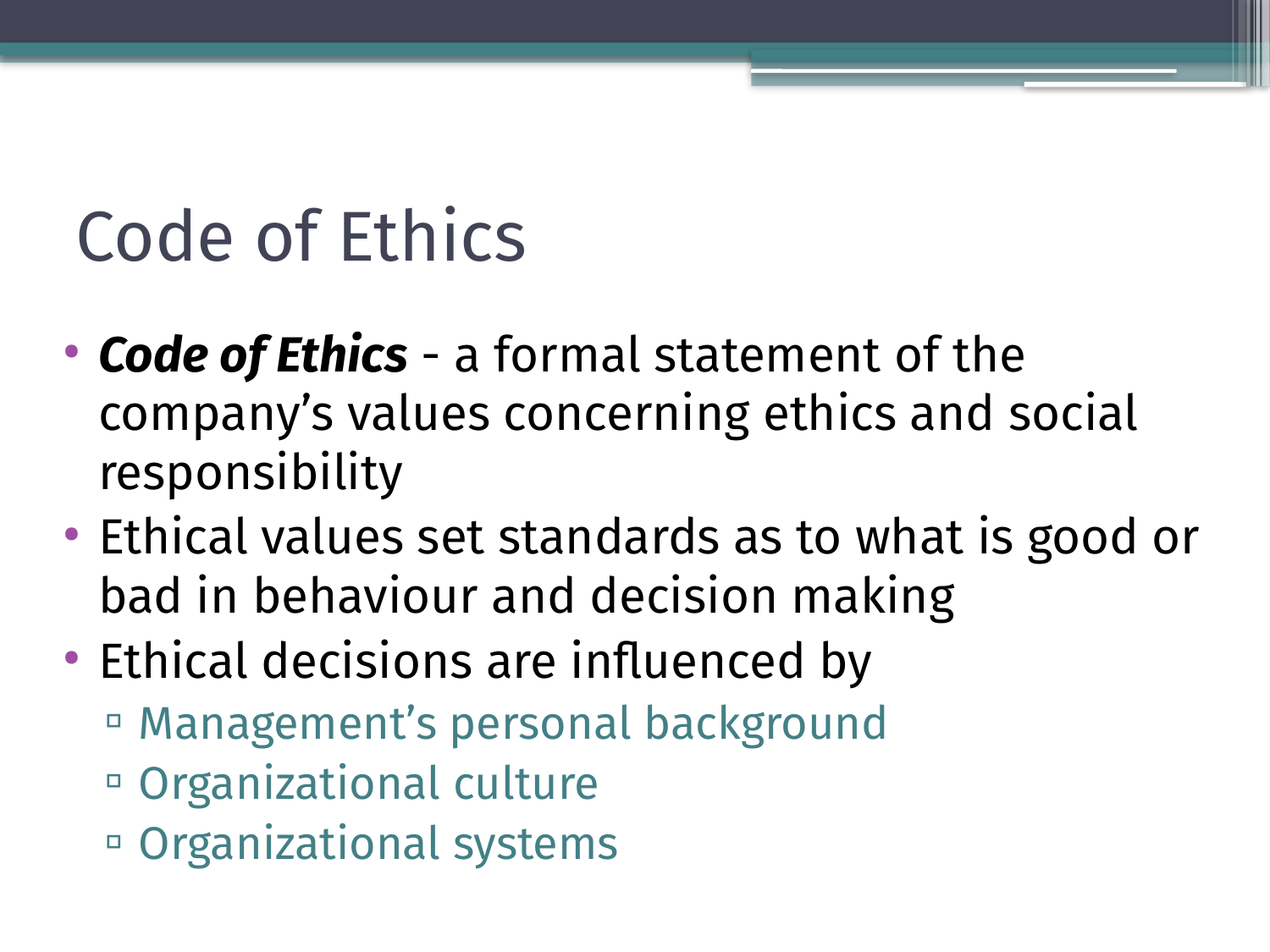

# Code of Ethics
Code of Ethics - a formal statement of the company’s values concerning ethics and social responsibility
Ethical values set standards as to what is good or bad in behaviour and decision making
Ethical decisions are influenced by
Management’s personal background
Organizational culture
Organizational systems